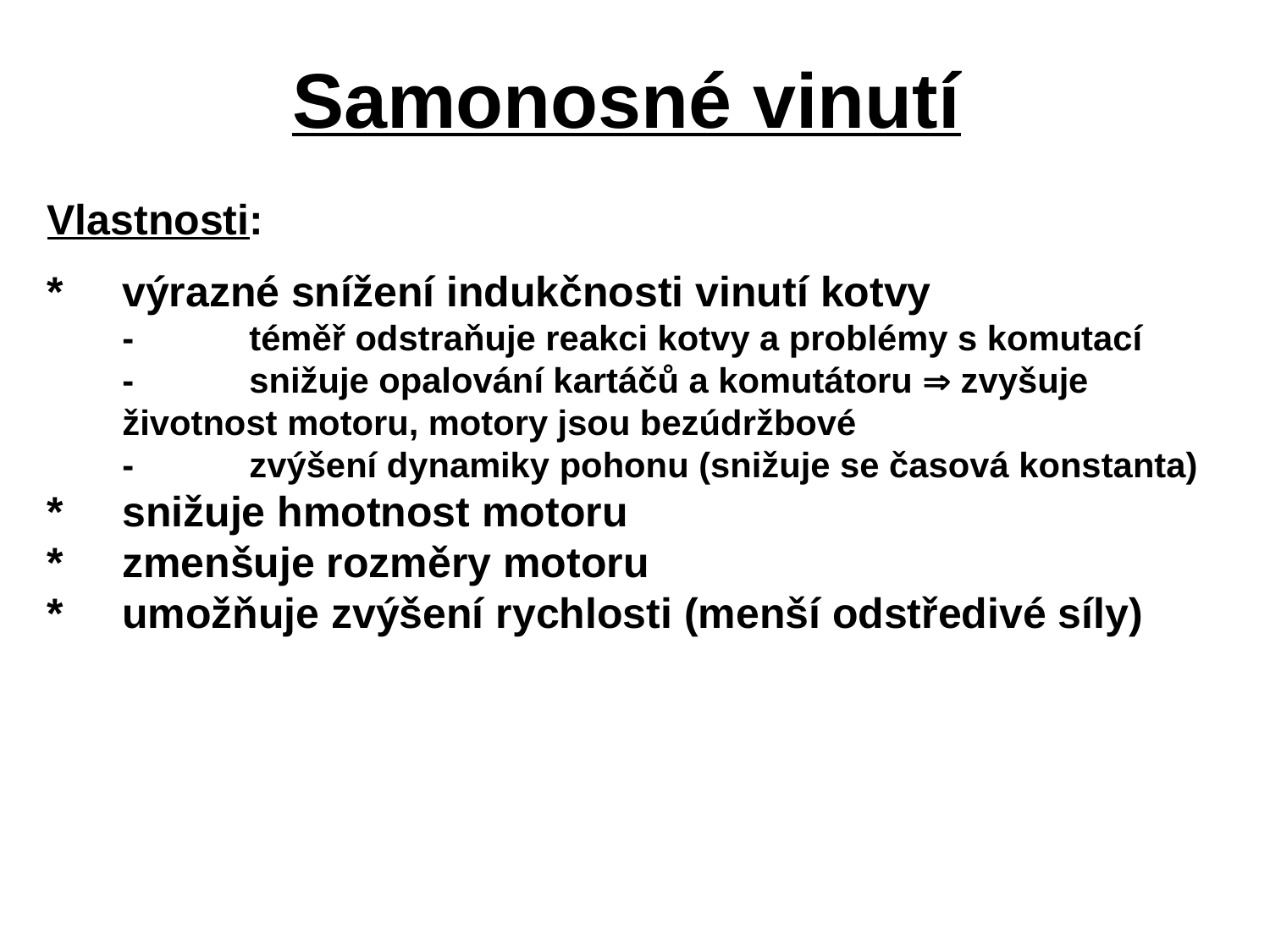

# Samonosné vinutí
Vlastnosti:
*	výrazné snížení indukčnosti vinutí kotvy
	-	téměř odstraňuje reakci kotvy a problémy s komutací
	-	snižuje opalování kartáčů a komutátoru ⇒ zvyšuje životnost motoru, motory jsou bezúdržbové
	-	zvýšení dynamiky pohonu (snižuje se časová konstanta)
*	snižuje hmotnost motoru
*	zmenšuje rozměry motoru
*	umožňuje zvýšení rychlosti (menší odstředivé síly)